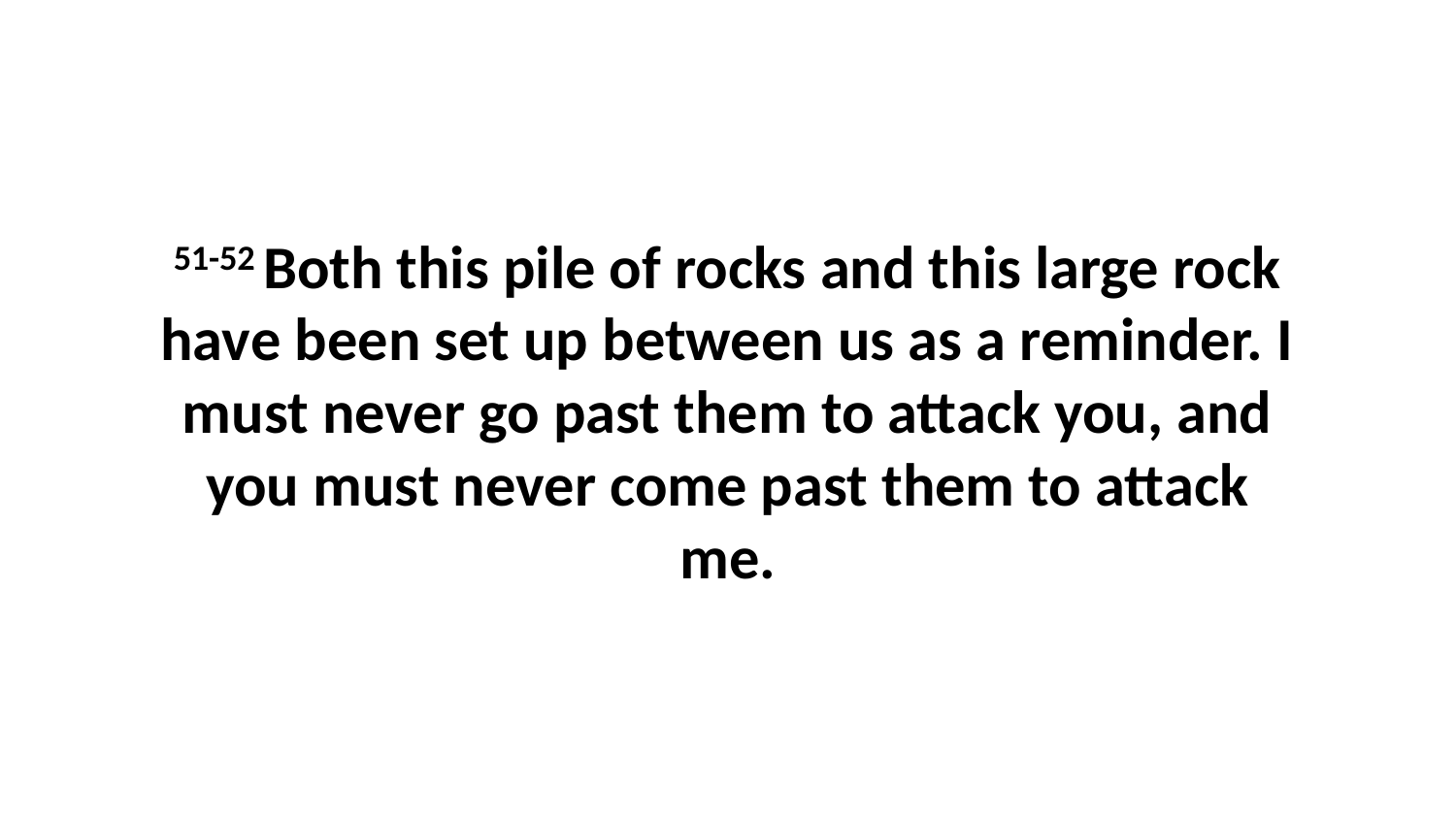

51-52 Both this pile of rocks and this large rock have been set up between us as a reminder. I must never go past them to attack you, and you must never come past them to attack me.